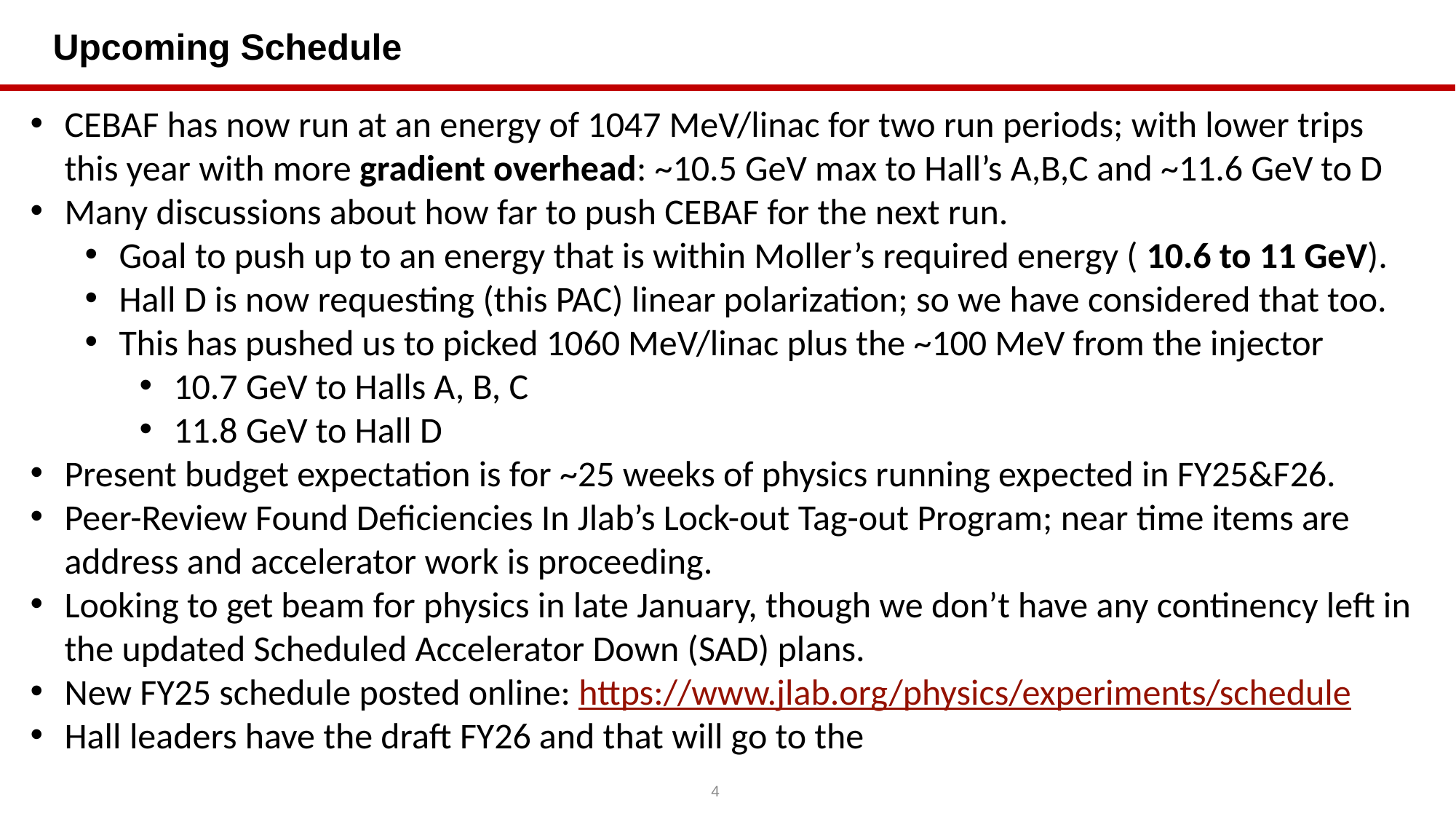

# Upcoming Schedule
CEBAF has now run at an energy of 1047 MeV/linac for two run periods; with lower trips this year with more gradient overhead: ~10.5 GeV max to Hall’s A,B,C and ~11.6 GeV to D
Many discussions about how far to push CEBAF for the next run.
Goal to push up to an energy that is within Moller’s required energy ( 10.6 to 11 GeV).
Hall D is now requesting (this PAC) linear polarization; so we have considered that too.
This has pushed us to picked 1060 MeV/linac plus the ~100 MeV from the injector
10.7 GeV to Halls A, B, C
11.8 GeV to Hall D
Present budget expectation is for ~25 weeks of physics running expected in FY25&F26.
Peer-Review Found Deficiencies In Jlab’s Lock-out Tag-out Program; near time items are address and accelerator work is proceeding.
Looking to get beam for physics in late January, though we don’t have any continency left in the updated Scheduled Accelerator Down (SAD) plans.
New FY25 schedule posted online: https://www.jlab.org/physics/experiments/schedule
Hall leaders have the draft FY26 and that will go to the
4